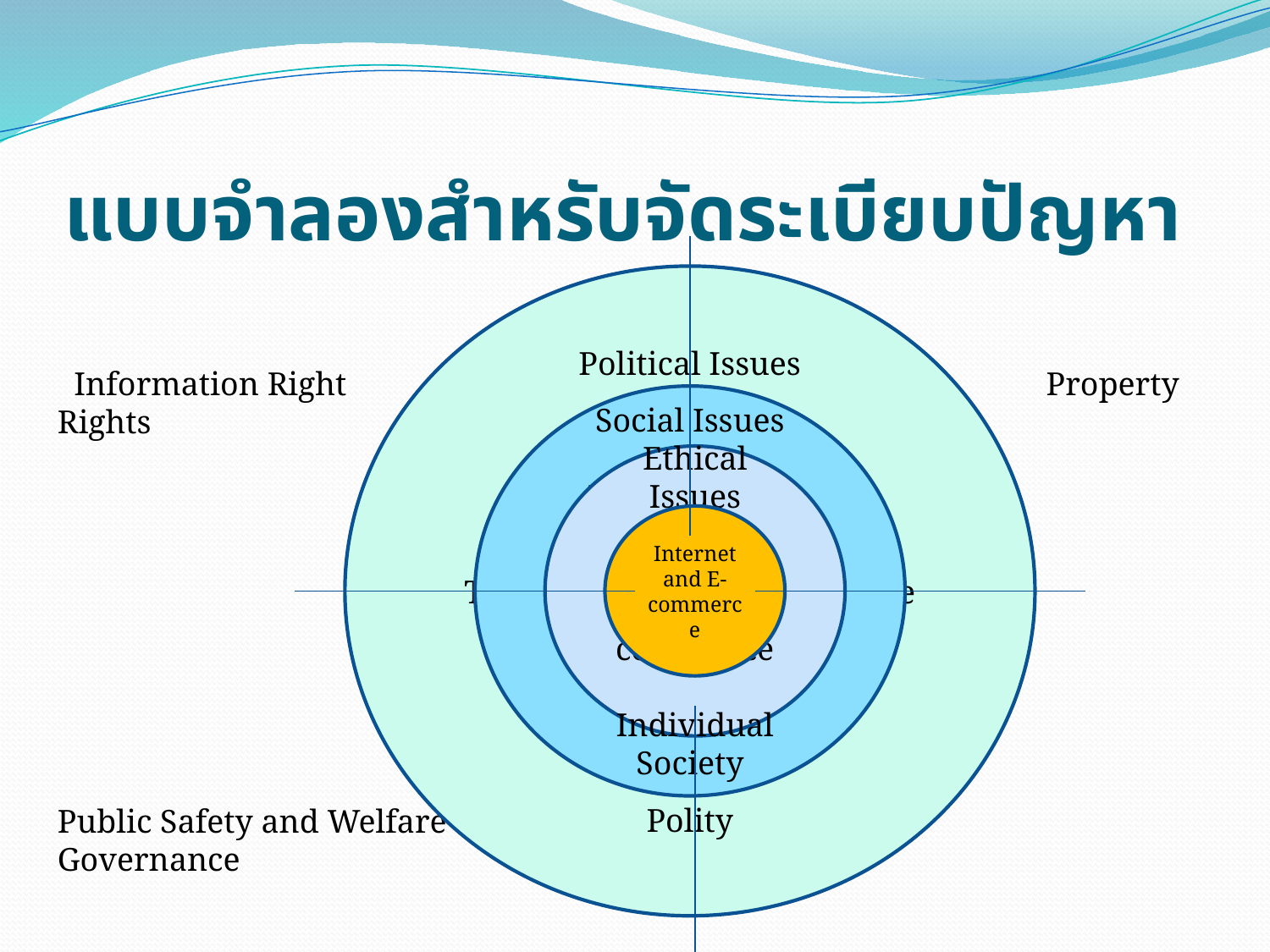

# แบบจำลองสำหรับจัดระเบียบปัญหา
Political Issues

Social Issues

Ethical Issues

The Internet and E-commerce

Individual

Society

Polity

  Information Right                                                                                     Property Rights

Public Safety and Welfare                                                                            Governance

Social Issues

Ethical Issues

The Internet and E-commerce

Individual

Society

Ethical Issues

Internet and E-commerce

Individual

Internet and E-commerce